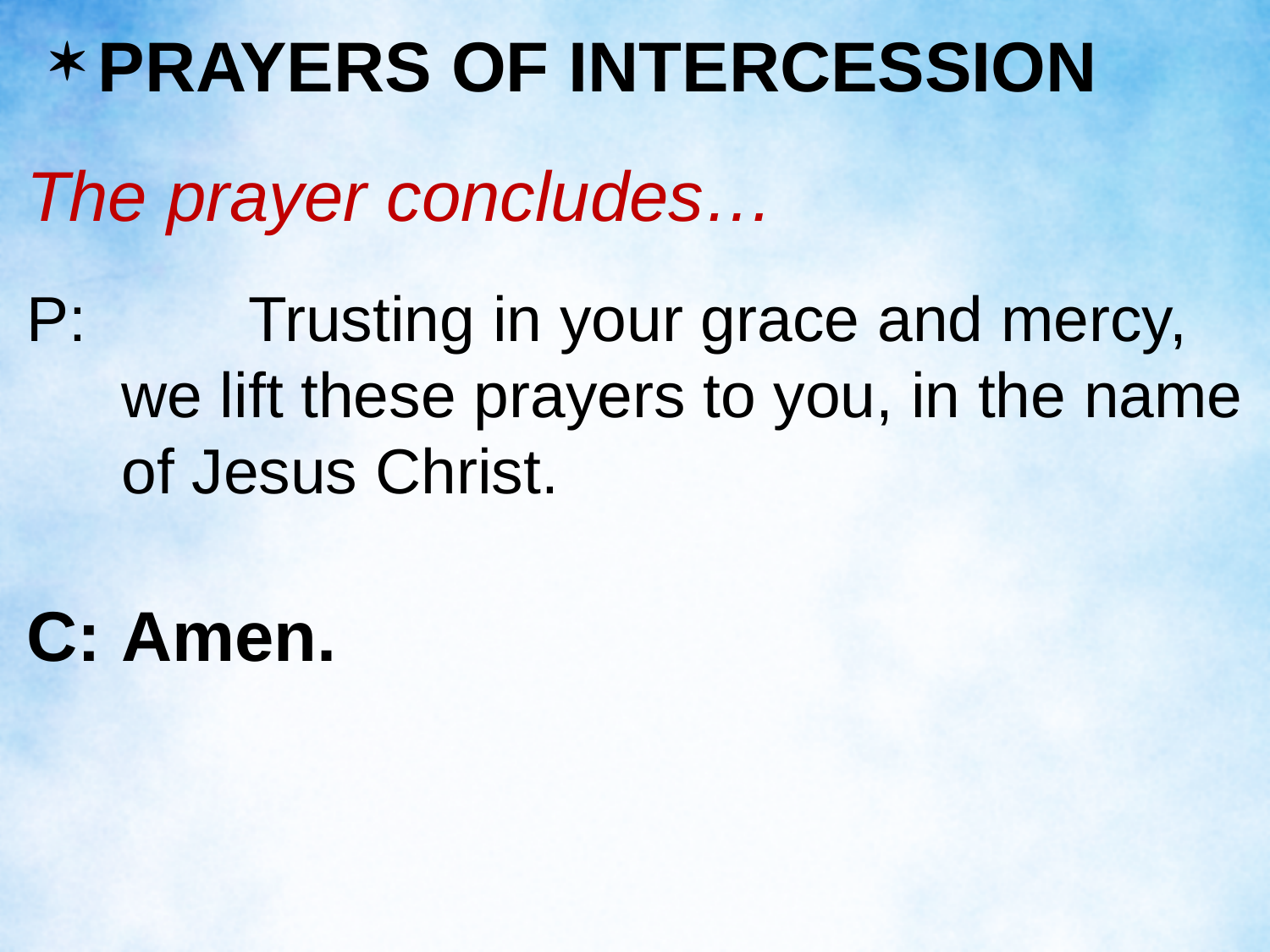

PRAYERS OF INTERCESSION
The prayer concludes…

P:		Trusting in your grace and mercy, we lift these prayers to you, in the name of Jesus Christ.

C:	Amen.